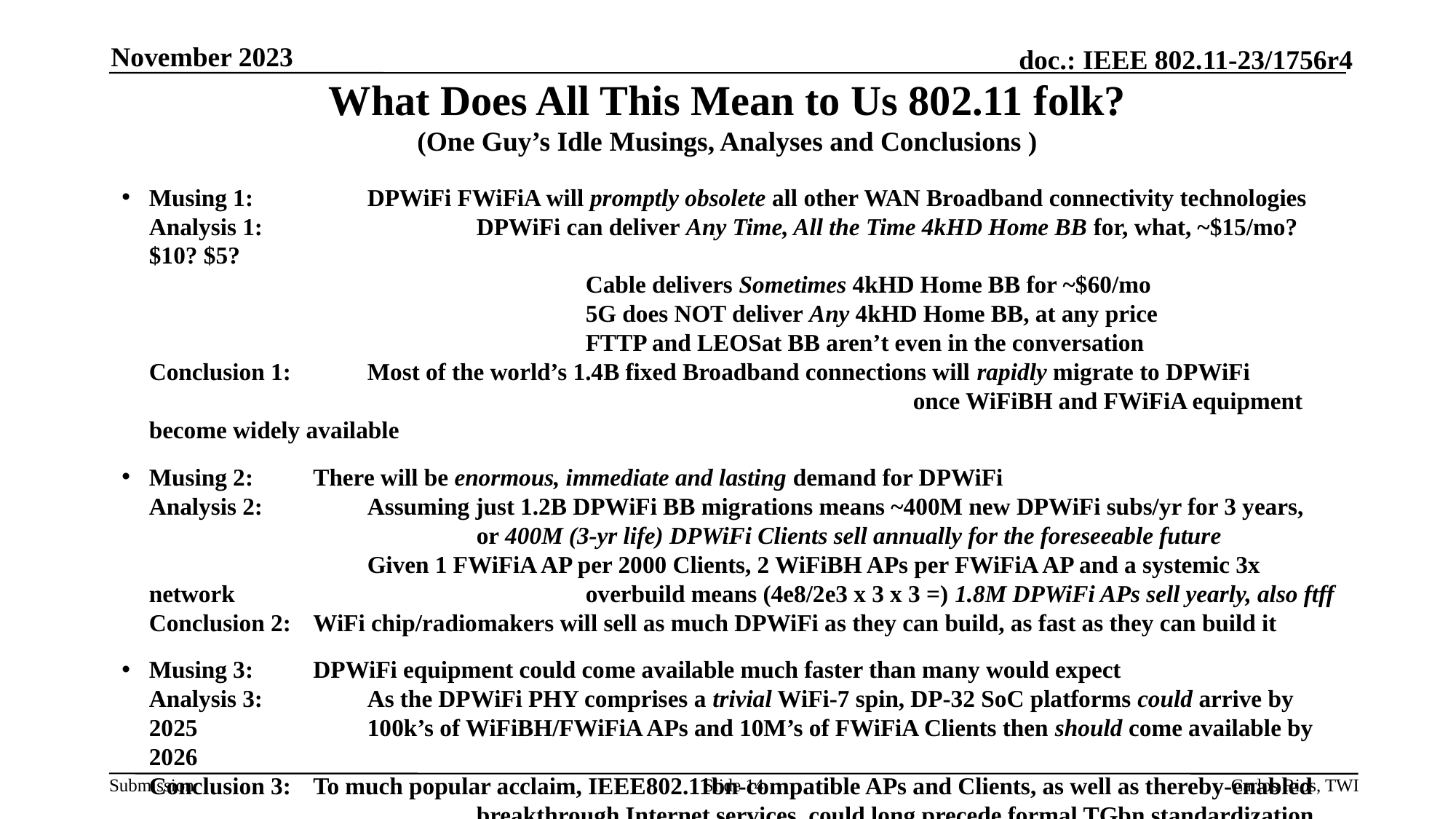

November 2023
What Does All This Mean to Us 802.11 folk?
(One Guy’s Idle Musings, Analyses and Conclusions )
Musing 1:		DPWiFi FWiFiA will promptly obsolete all other WAN Broadband connectivity technologies
Analysis 1:		DPWiFi can deliver Any Time, All the Time 4kHD Home BB for, what, ~$15/mo? $10? $5?
 				Cable delivers Sometimes 4kHD Home BB for ~$60/mo
				5G does NOT deliver Any 4kHD Home BB, at any price
				FTTP and LEOSat BB aren’t even in the conversation
Conclusion 1:	Most of the world’s 1.4B fixed Broadband connections will rapidly migrate to DPWiFi 							once WiFiBH and FWiFiA equipment become widely available
Musing 2:		There will be enormous, immediate and lasting demand for DPWiFi
Analysis 2:		Assuming just 1.2B DPWiFi BB migrations means ~400M new DPWiFi subs/yr for 3 years,    					or 400M (3-yr life) DPWiFi Clients sell annually for the foreseeable future
				Given 1 FWiFiA AP per 2000 Clients, 2 WiFiBH APs per FWiFiA AP and a systemic 3x network				   	overbuild means (4e8/2e3 x 3 x 3 =) 1.8M DPWiFi APs sell yearly, also ftff
Conclusion 2:	WiFi chip/radiomakers will sell as much DPWiFi as they can build, as fast as they can build it
Musing 3:		DPWiFi equipment could come available much faster than many would expect
Analysis 3:		As the DPWiFi PHY comprises a trivial WiFi-7 spin, DP-32 SoC platforms could arrive by 2025				100k’s of WiFiBH/FWiFiA APs and 10M’s of FWiFiA Clients then should come available by 2026
Conclusion 3:	To much popular acclaim, IEEE802.11bn-compatible APs and Clients, as well as thereby-enabled 					breakthrough Internet services, could long precede formal TGbn standardization
Slide 14
Carlos Rios, TWI